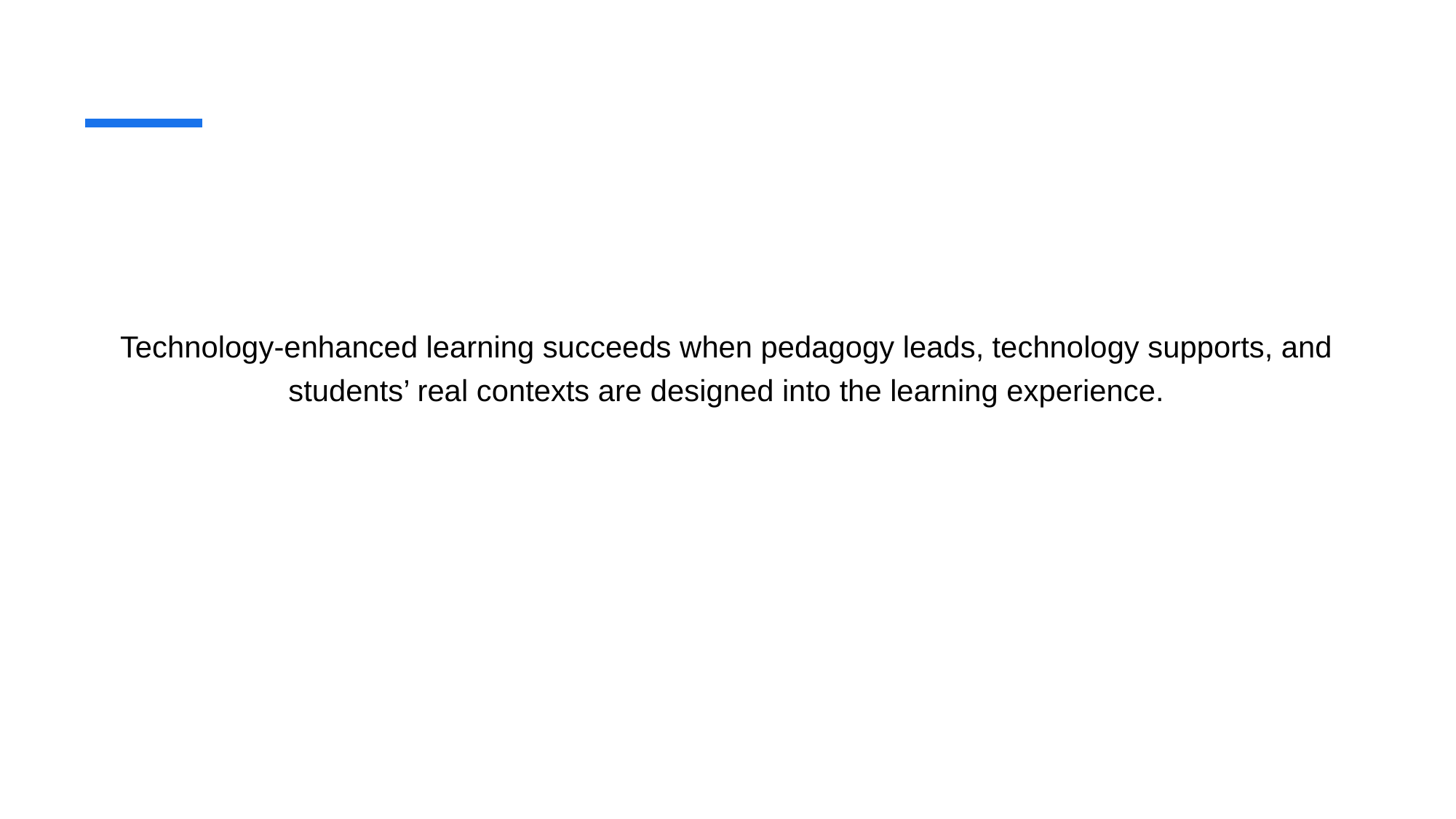

#
Technology-enhanced learning succeeds when pedagogy leads, technology supports, and students’ real contexts are designed into the learning experience.